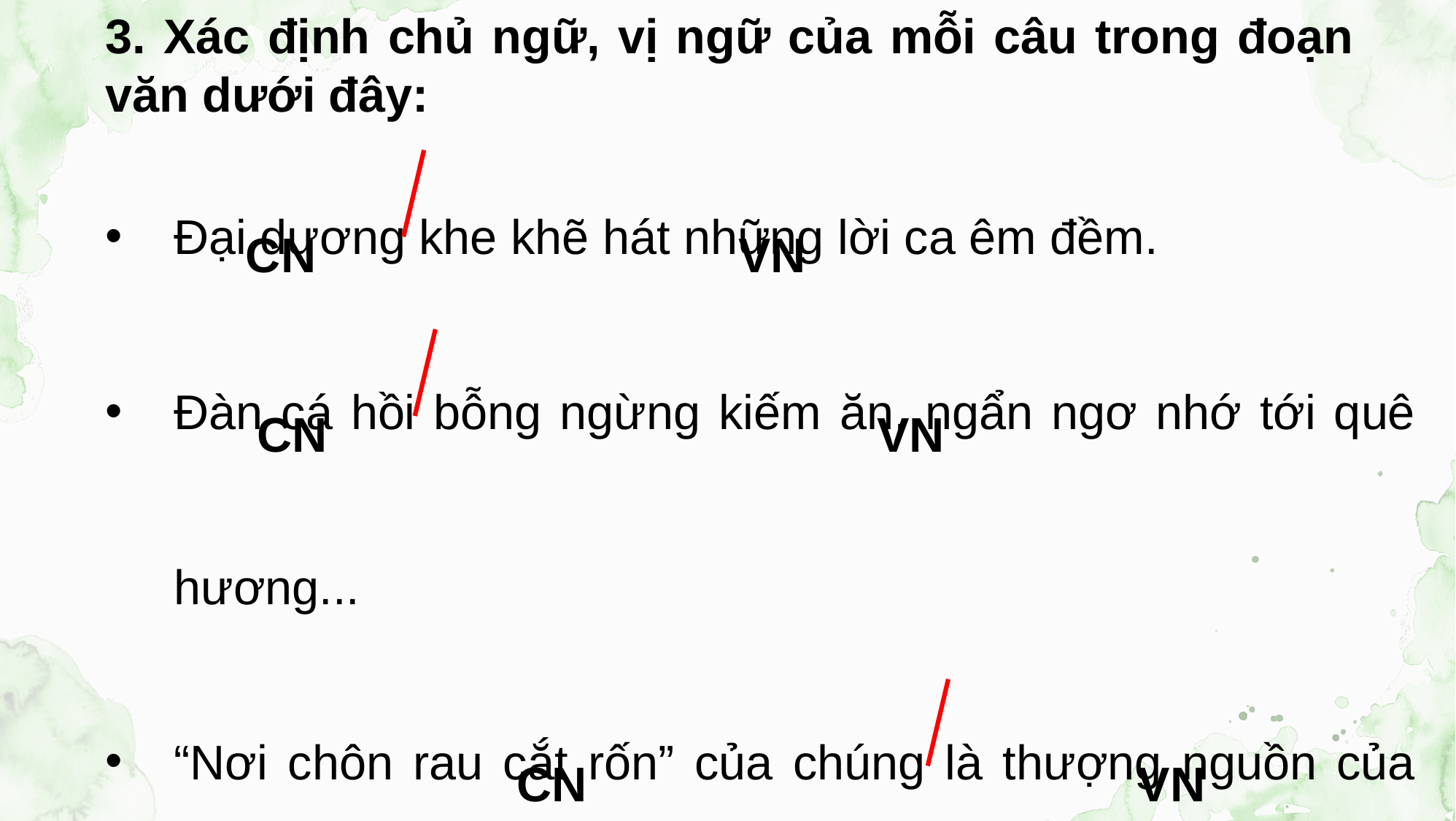

3. Xác định chủ ngữ, vị ngữ của mỗi câu trong đoạn văn dưới đây:
Đại dương khe khẽ hát những lời ca êm đềm.
Đàn cá hồi bỗng ngừng kiếm ăn, ngẩn ngơ nhớ tới quê hương...
“Nơi chôn rau cắt rốn” của chúng là thượng nguồn của dòng sông.
VN
CN
CN
VN
VN
CN